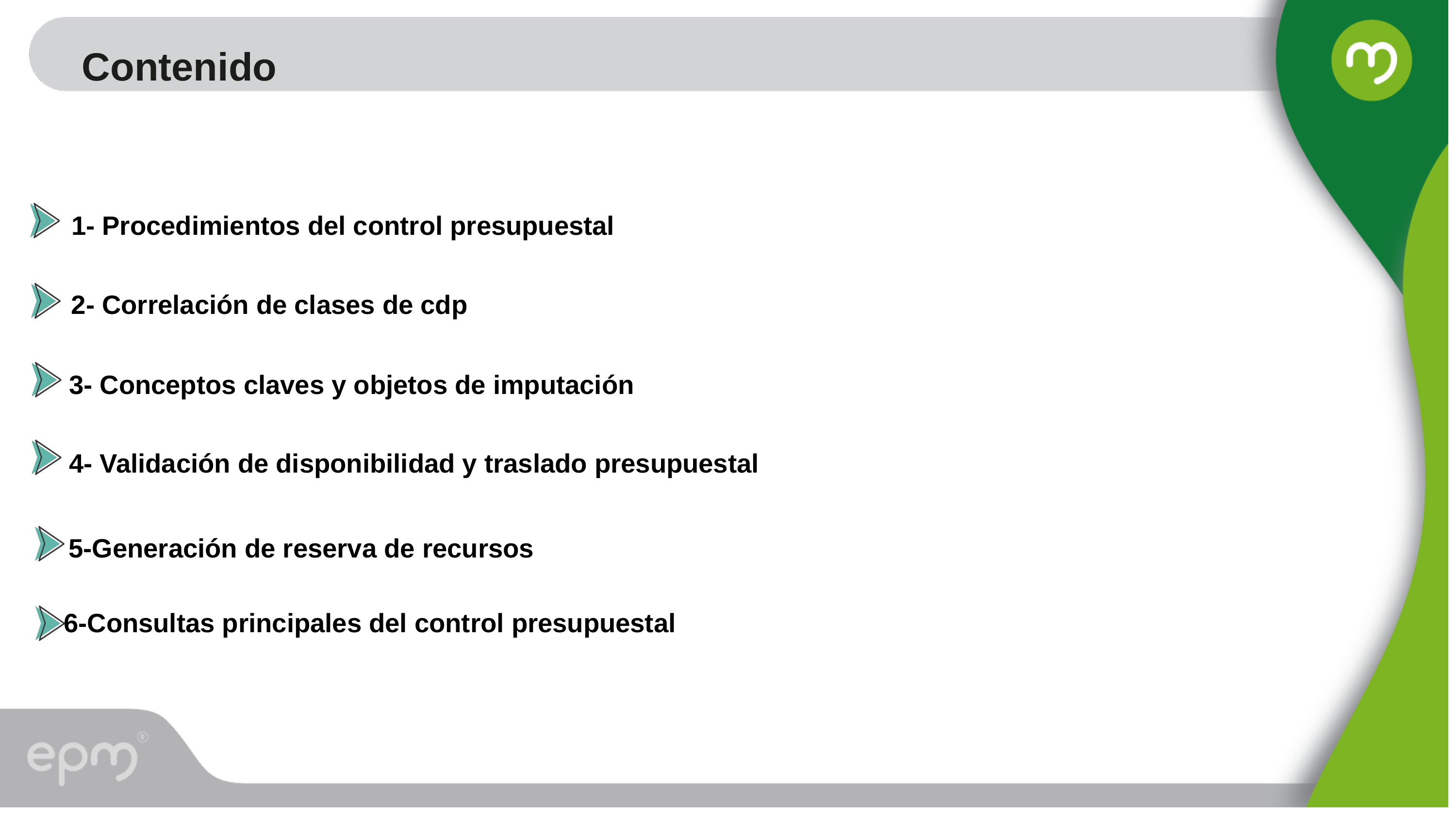

Contenido

1- Procedimientos del control presupuestal

2- Correlación de clases de cdp

3- Conceptos claves y objetos de imputación

4- Validación de disponibilidad y traslado presupuestal

5-Generación de reserva de recursos

6-Consultas principales del control presupuestal